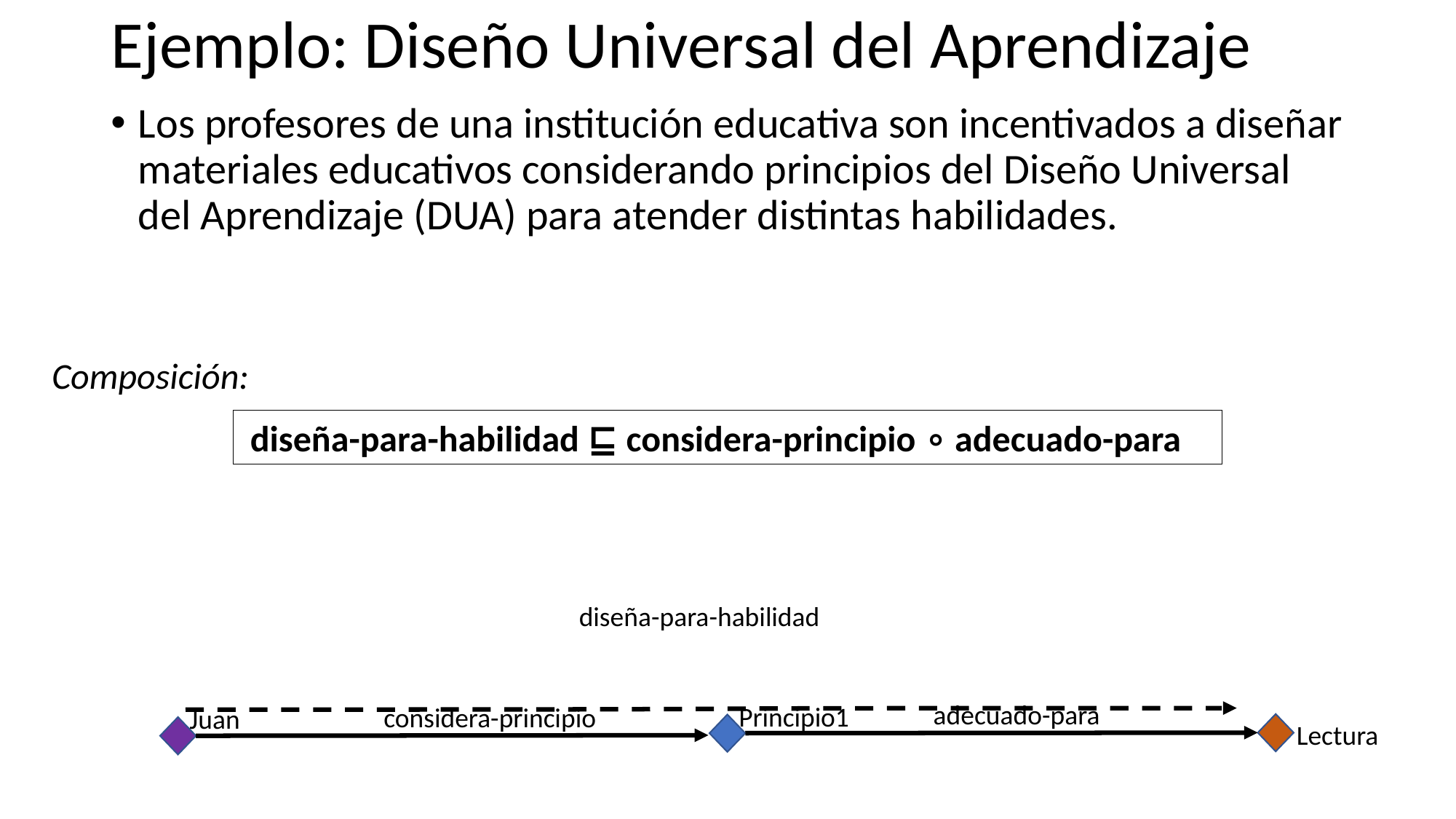

# Ejemplo: Diseño Universal del Aprendizaje
Los profesores de una institución educativa son incentivados a diseñar materiales educativos considerando principios del Diseño Universal del Aprendizaje (DUA) para atender distintas habilidades.
 Composición:
 diseña-para-habilidad ⊑ considera-principio ∘ adecuado-para
 diseña-para-habilidad
adecuado-para
Principio1
considera-principio
Juan
Lectura